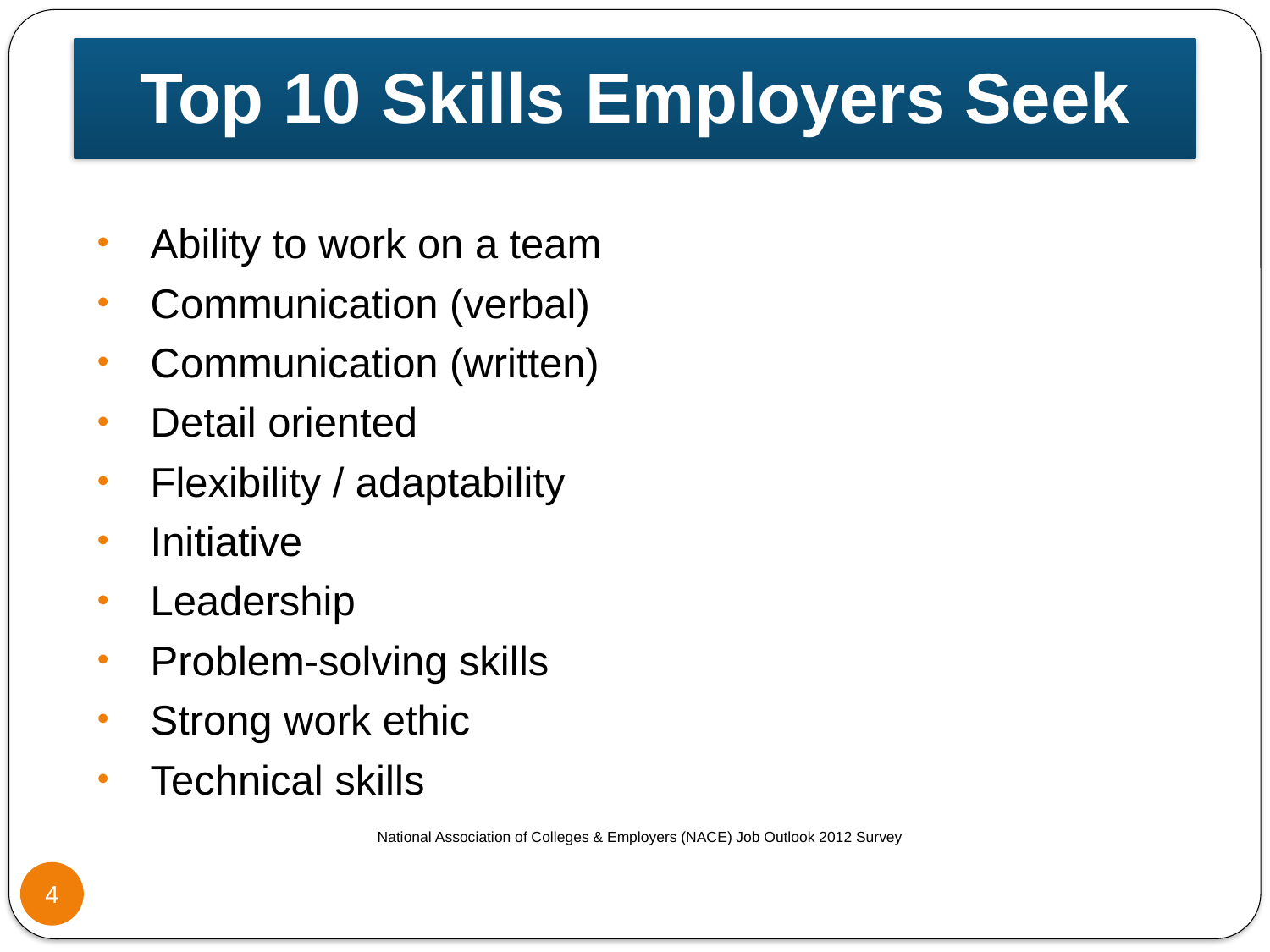

# Top 10 Skills Employers Seek
Ability to work on a team
Communication (verbal)
Communication (written)
Detail oriented
Flexibility / adaptability
Initiative
Leadership
Problem-solving skills
Strong work ethic
Technical skills

National Association of Colleges & Employers (NACE) Job Outlook 2012 Survey
4